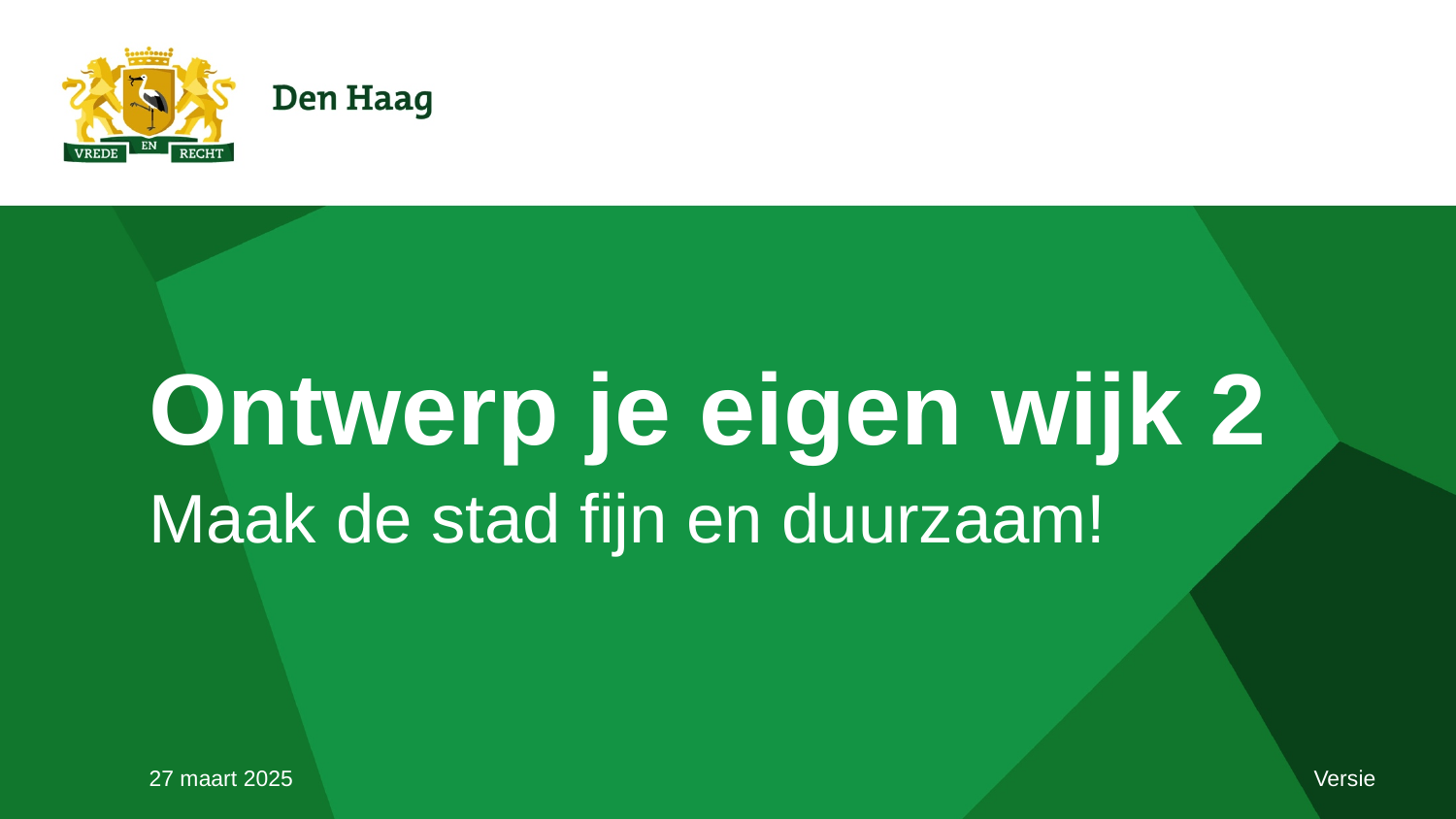

# Ontwerp je eigen wijk 2
Maak de stad fijn en duurzaam!
27 maart 2025
Versie